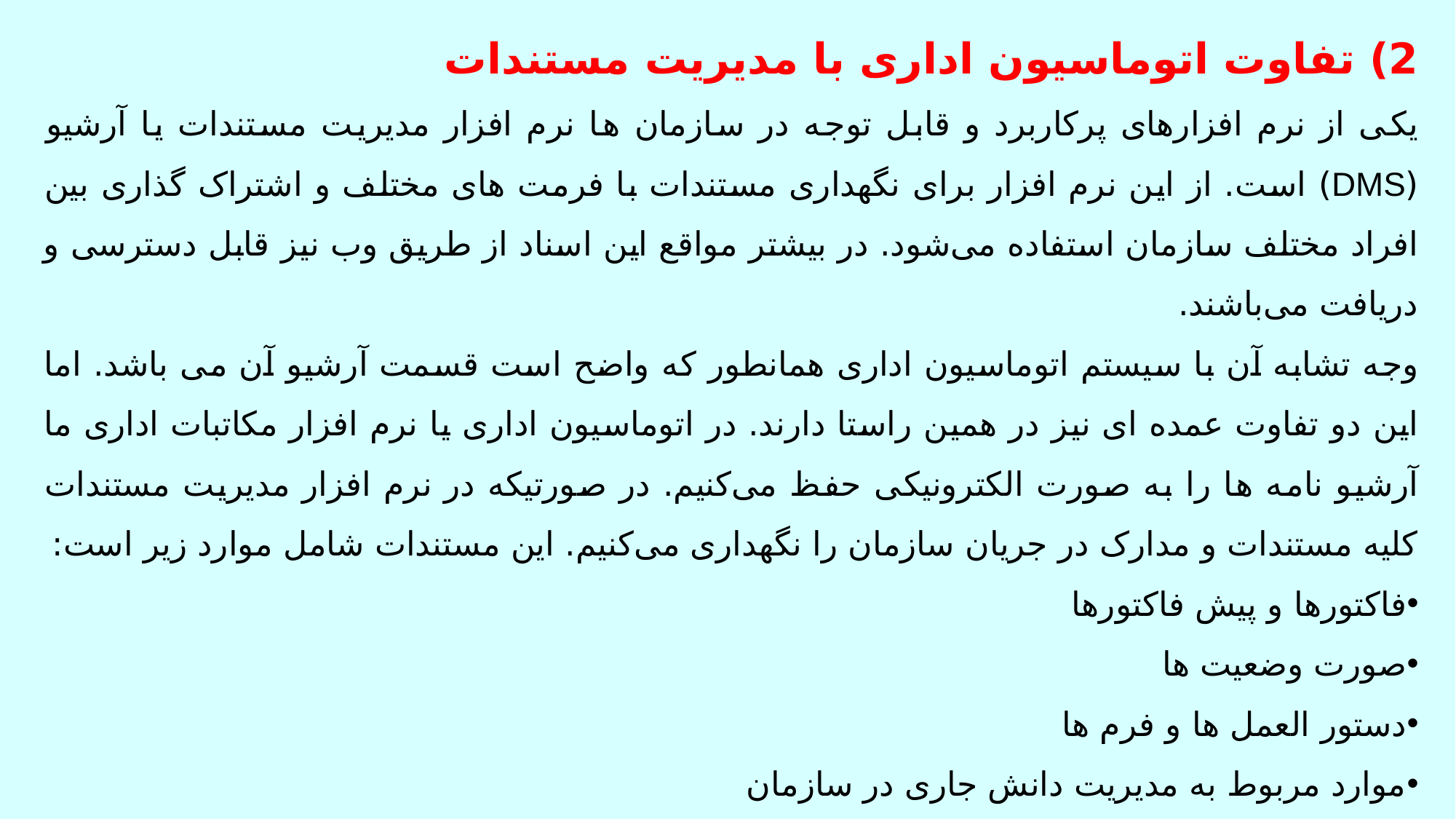

2) تفاوت اتوماسیون اداری با مدیریت مستندات
یکی از نرم افزارهای پرکاربرد و قابل توجه در سازمان ها نرم افزار مدیریت مستندات یا آرشیو (DMS) است. از این نرم افزار برای نگهداری مستندات با فرمت های مختلف و اشتراک گذاری بین افراد مختلف سازمان استفاده می‌شود. در بیشتر مواقع این اسناد از طریق وب نیز قابل دسترسی و دریافت می‌باشند.
وجه تشابه آن با سیستم اتوماسیون اداری همانطور که واضح است قسمت آرشیو آن می باشد. اما این دو تفاوت عمده ای نیز در همین راستا دارند. در اتوماسیون اداری یا نرم افزار مکاتبات اداری ما آرشیو نامه ها را به صورت الکترونیکی حفظ می‌کنیم. در صورتیکه در نرم افزار مدیریت مستندات کلیه مستندات و مدارک در جریان سازمان را نگهداری می‌کنیم. این مستندات شامل موارد زیر است:
فاکتورها و پیش فاکتورها
صورت وضعیت ها
دستور العمل ها و فرم ها
موارد مربوط به مدیریت دانش جاری در سازمان
شاید گفته شود تمام همین مدارک و مستندات را در نرم افزار اتوماسیون هم می توان نگهداری کرد. اما در عمل این یک فاجعه تمام عیار برای سیستم بایگانی محسوب می شود. این امر عملاً باعث می شود هیچ چیز سر جای خود حفظ نشود.